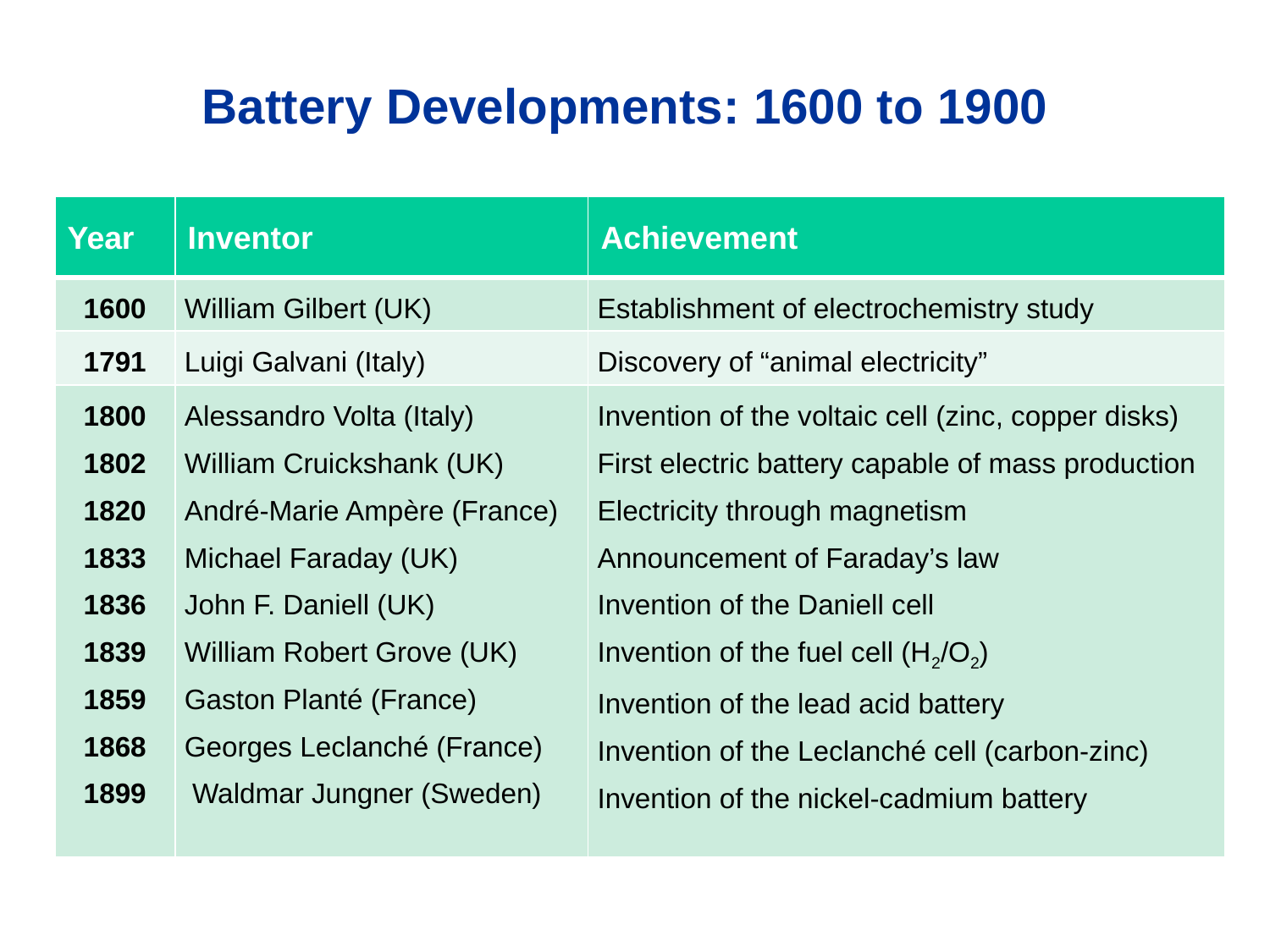

Battery Developments: 1600 to 1900
| Year | Inventor | Achievement |
| --- | --- | --- |
| 1600 | William Gilbert (UK) | Establishment of electrochemistry study |
| 1791 | Luigi Galvani (Italy) | Discovery of “animal electricity” |
| 1800 1802 1820 1833 1836 1839 1859 1868 1899 | Alessandro Volta (Italy) William Cruickshank (UK) André-Marie Ampère (France) Michael Faraday (UK) John F. Daniell (UK) William Robert Grove (UK) Gaston Planté (France) Georges Leclanché (France) Waldmar Jungner (Sweden) | Invention of the voltaic cell (zinc, copper disks) First electric battery capable of mass production Electricity through magnetism Announcement of Faraday’s law Invention of the Daniell cell Invention of the fuel cell (H2/O2) Invention of the lead acid battery Invention of the Leclanché cell (carbon-zinc) Invention of the nickel-cadmium battery |